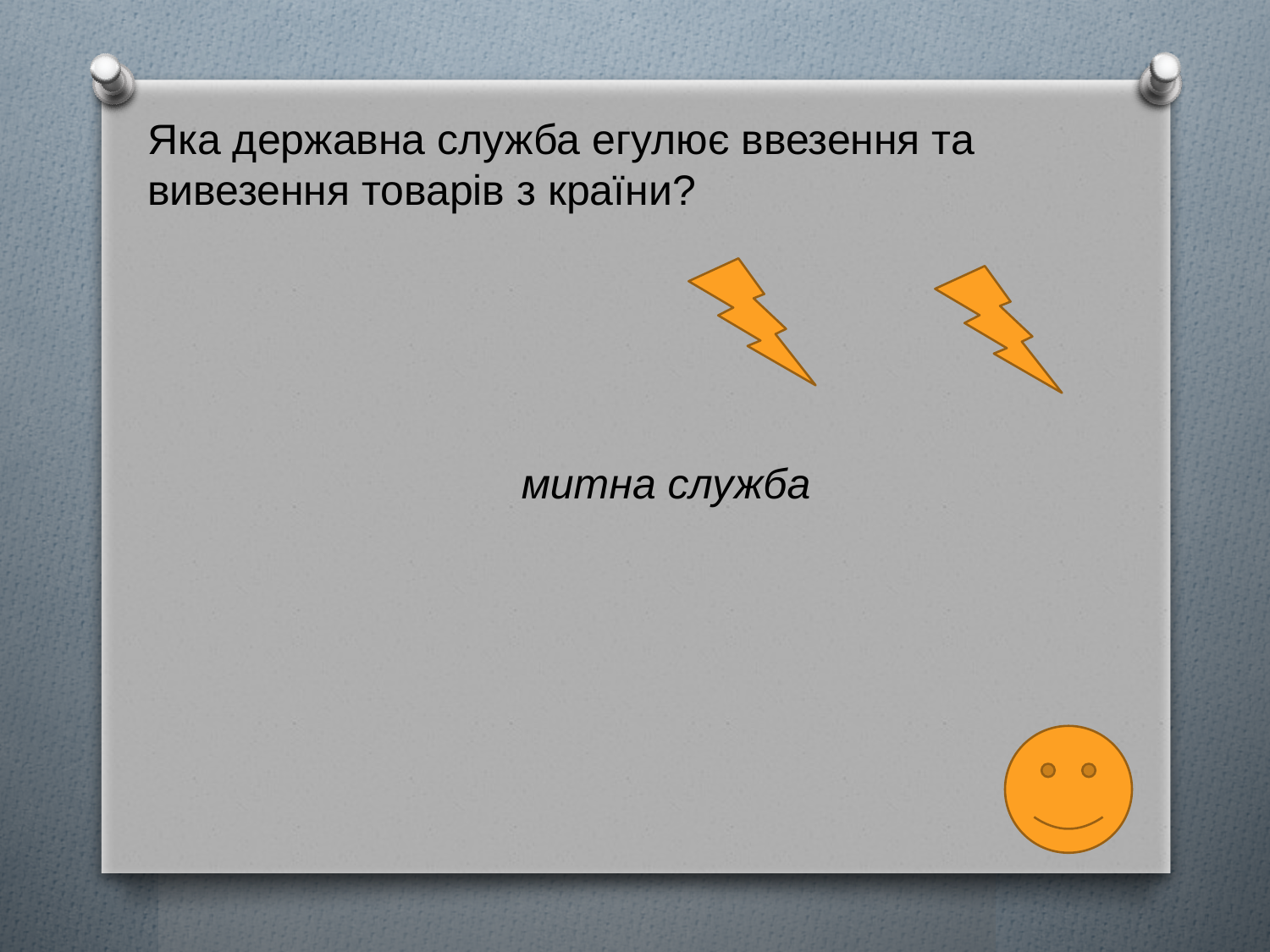

Яка державна служба егулює ввезення та вивезення товарів з країни?

 митна служба